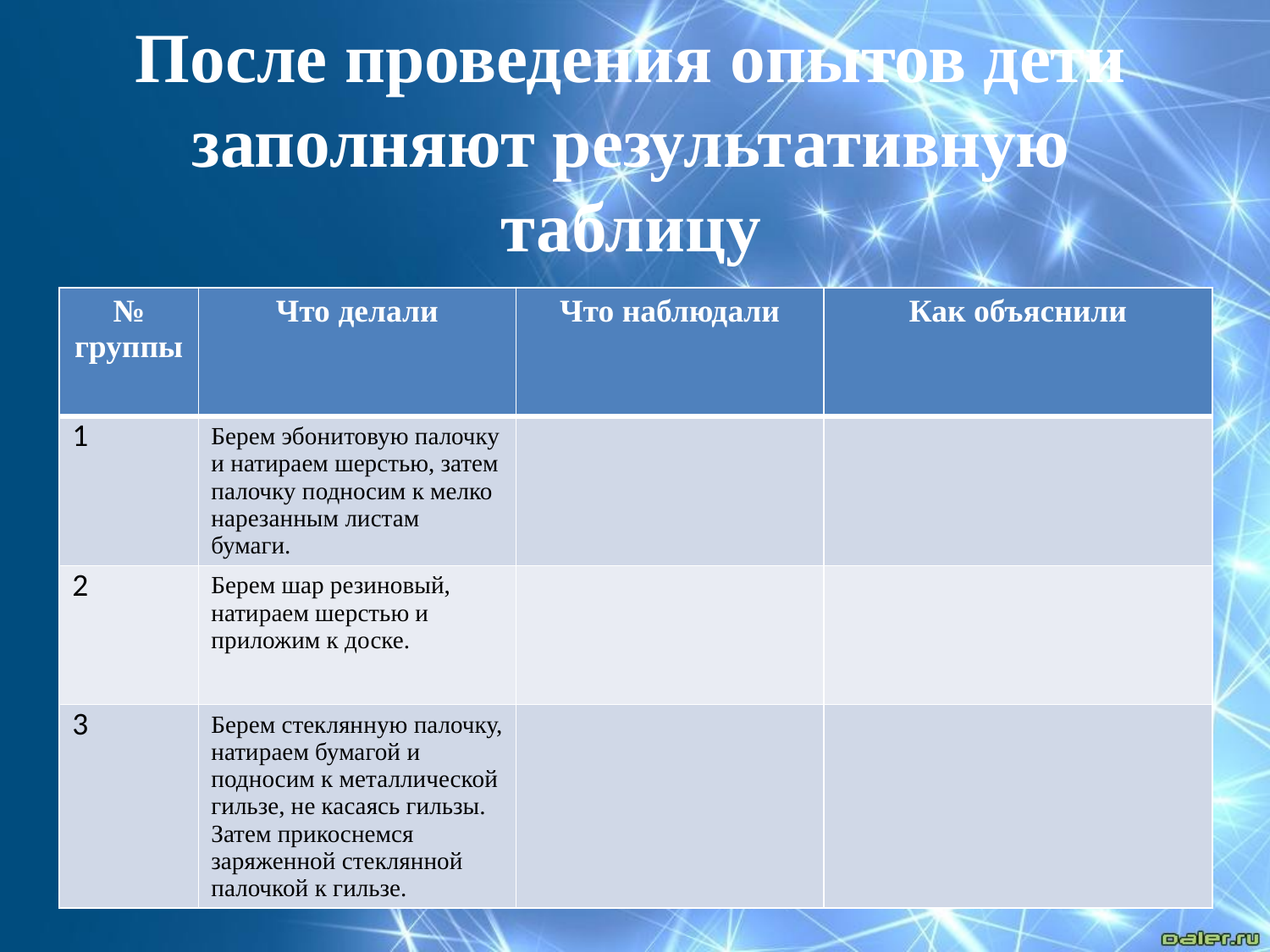

# После проведения опытов дети заполняют результативную таблицу
| № группы | Что делали | Что наблюдали | Как объяснили |
| --- | --- | --- | --- |
| 1 | Берем эбонитовую палочку и натираем шерстью, затем палочку подносим к мелко нарезанным листам бумаги. |  |  |
| 2 | Берем шар резиновый, натираем шерстью и приложим к доске. |  |  |
| 3 | Берем стеклянную палочку, натираем бумагой и подносим к металлической гильзе, не касаясь гильзы. Затем прикоснемся заряженной стеклянной палочкой к гильзе. |  |  |